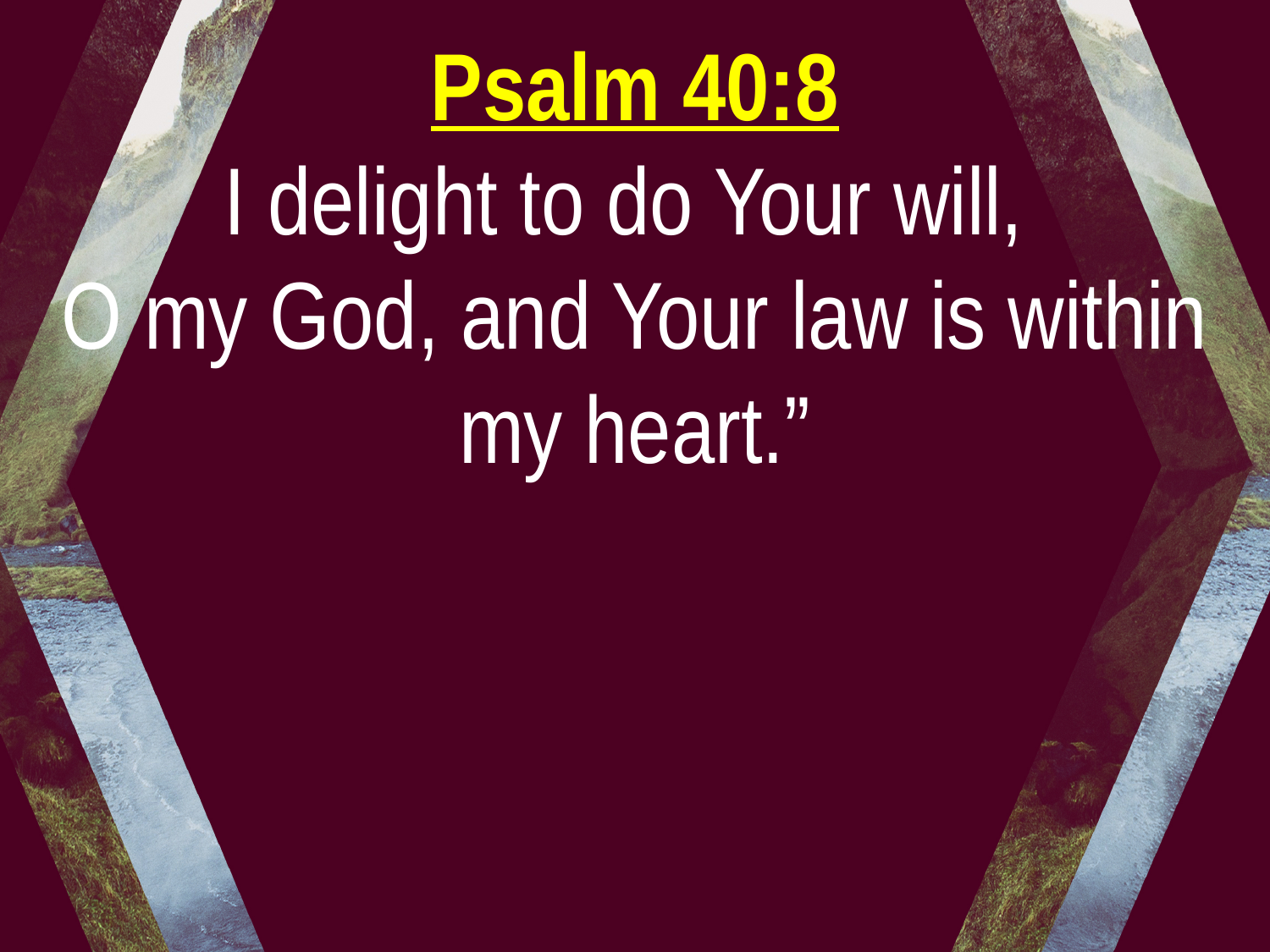

Psalm 40:8
I delight to do Your will,
O my God, and Your law is within my heart.”